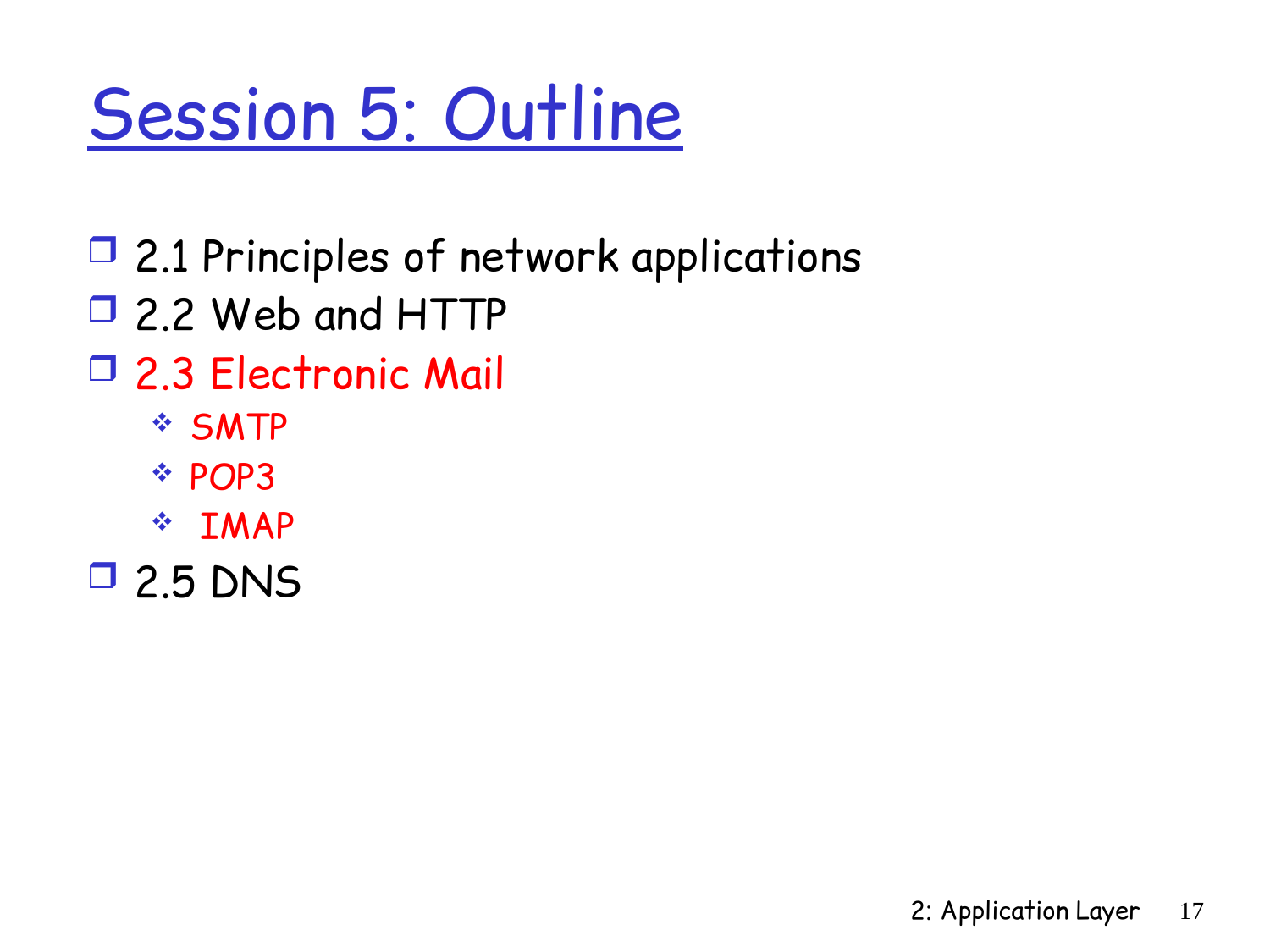

# Session 5: Outline
2.1 Principles of network applications
2.2 Web and HTTP
2.3 Electronic Mail
SMTP
POP3
 IMAP
2.5 DNS

2: Application Layer
17